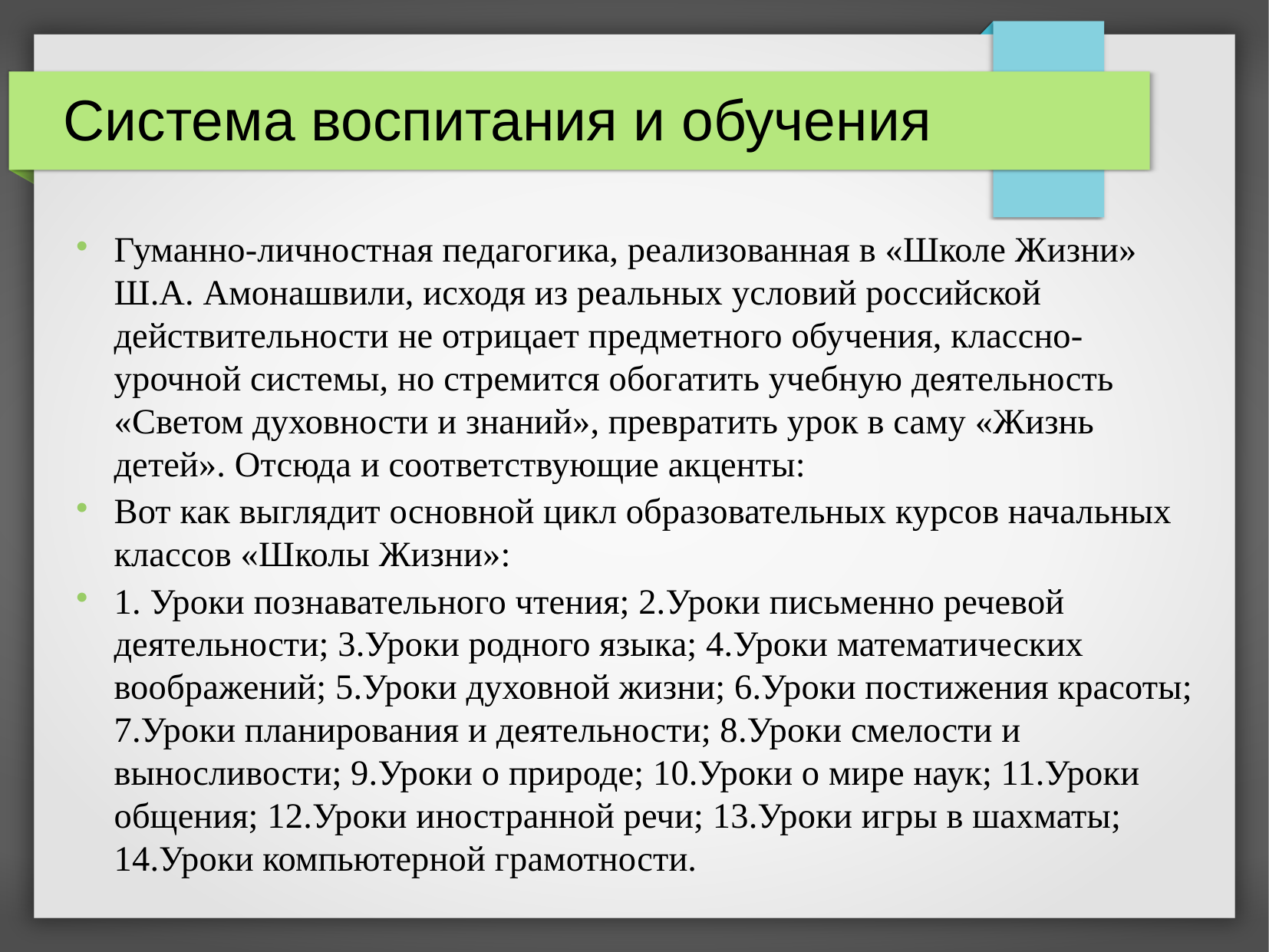

Система воспитания и обучения
Гуманно-личностная педагогика, реализованная в «Школе Жизни» Ш.А. Амонашвили, исходя из реальных условий российской действительности не отрицает предметного обучения, классно-урочной системы, но стремится обогатить учебную деятельность «Светом духовности и знаний», превратить урок в саму «Жизнь детей». Отсюда и соответствующие акценты:
Вот как выглядит основной цикл образовательных курсов начальных классов «Школы Жизни»:
1. Уроки познавательного чтения; 2.Уроки письменно речевой деятельности; 3.Уроки родного языка; 4.Уроки математических воображений; 5.Уроки духовной жизни; 6.Уроки постижения красоты; 7.Уроки планирования и деятельности; 8.Уроки смелости и выносливости; 9.Уроки о природе; 10.Уроки о мире наук; 11.Уроки общения; 12.Уроки иностранной речи; 13.Уроки игры в шахматы; 14.Уроки компьютерной грамотности.